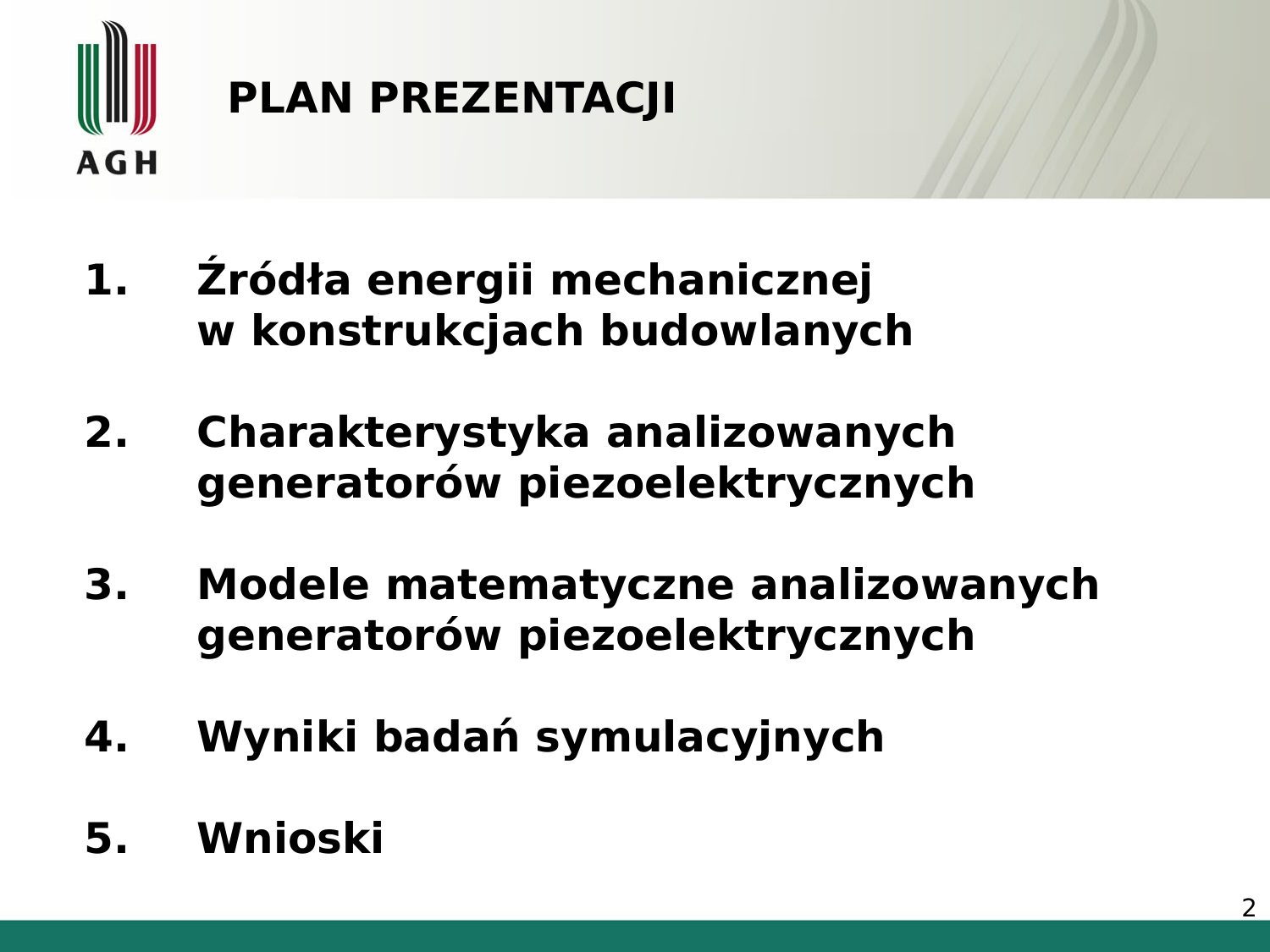

# PLAN PREZENTACJI
Źródła energii mechanicznej
w konstrukcjach budowlanych

Charakterystyka analizowanych generatorów piezoelektrycznych

Modele matematyczne analizowanych generatorów piezoelektrycznych

Wyniki badań symulacyjnych

Wnioski

2